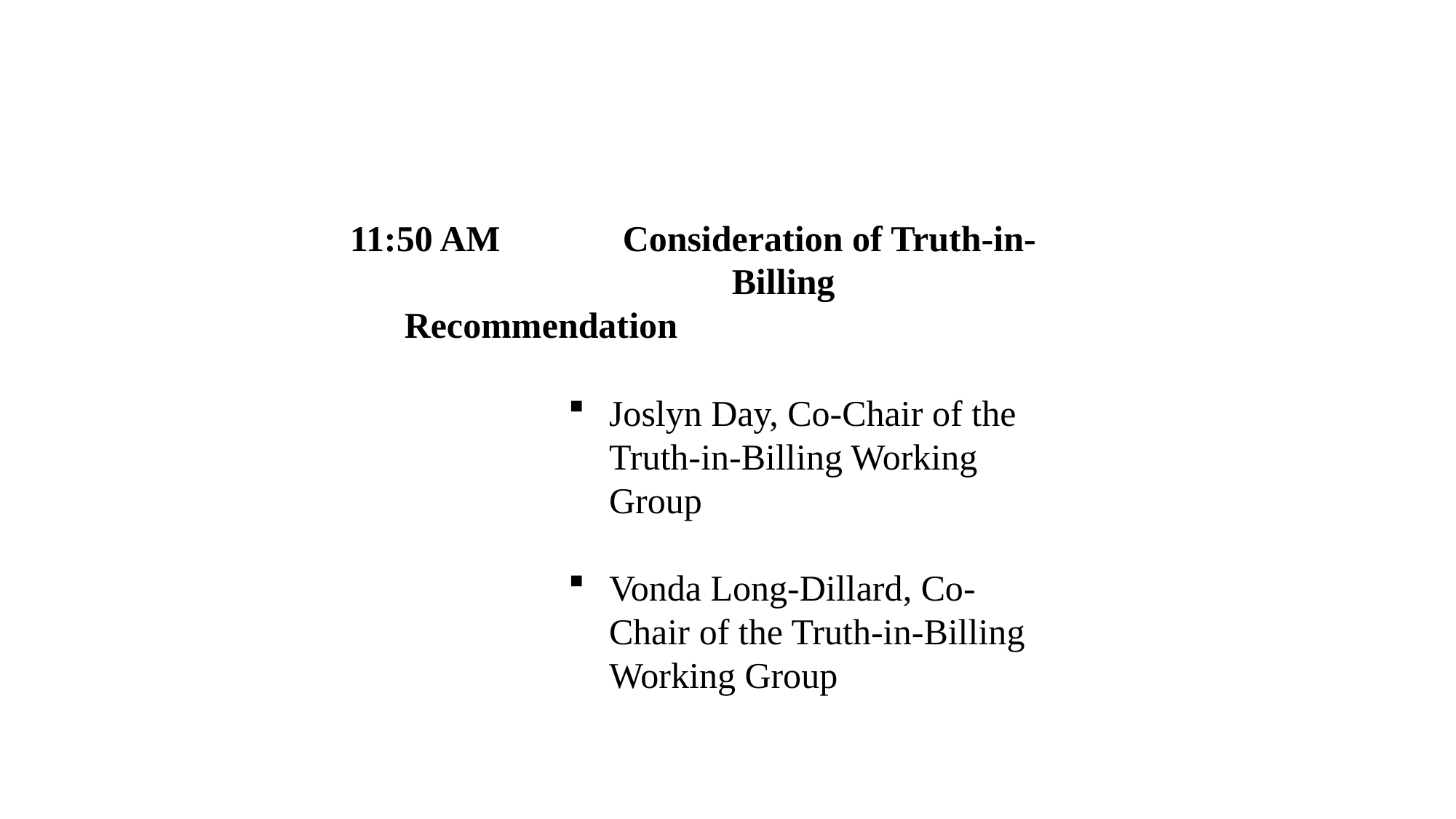

11:50 AM		Consideration of Truth-in-			Billing	Recommendation

Joslyn Day, Co-Chair of the Truth-in-Billing Working Group

Vonda Long-Dillard, Co-Chair of the Truth-in-Billing Working Group